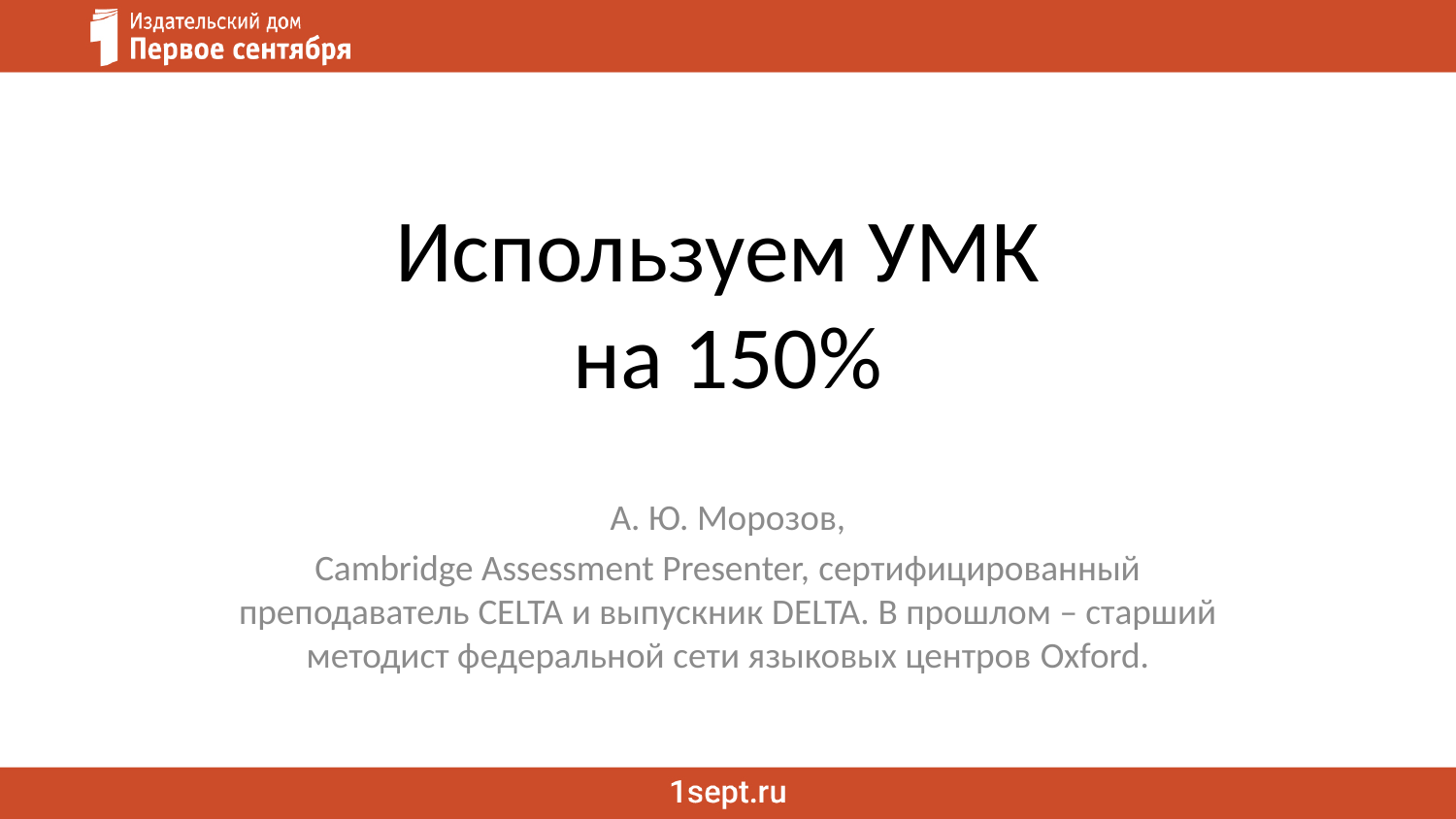

# Используем УМК на 150%
А. Ю. Морозов,
Cambridge Assessment Presenter, сертифицированный преподаватель CELTA и выпускник DELTA. В прошлом – старший методист федеральной сети языковых центров Oxford.